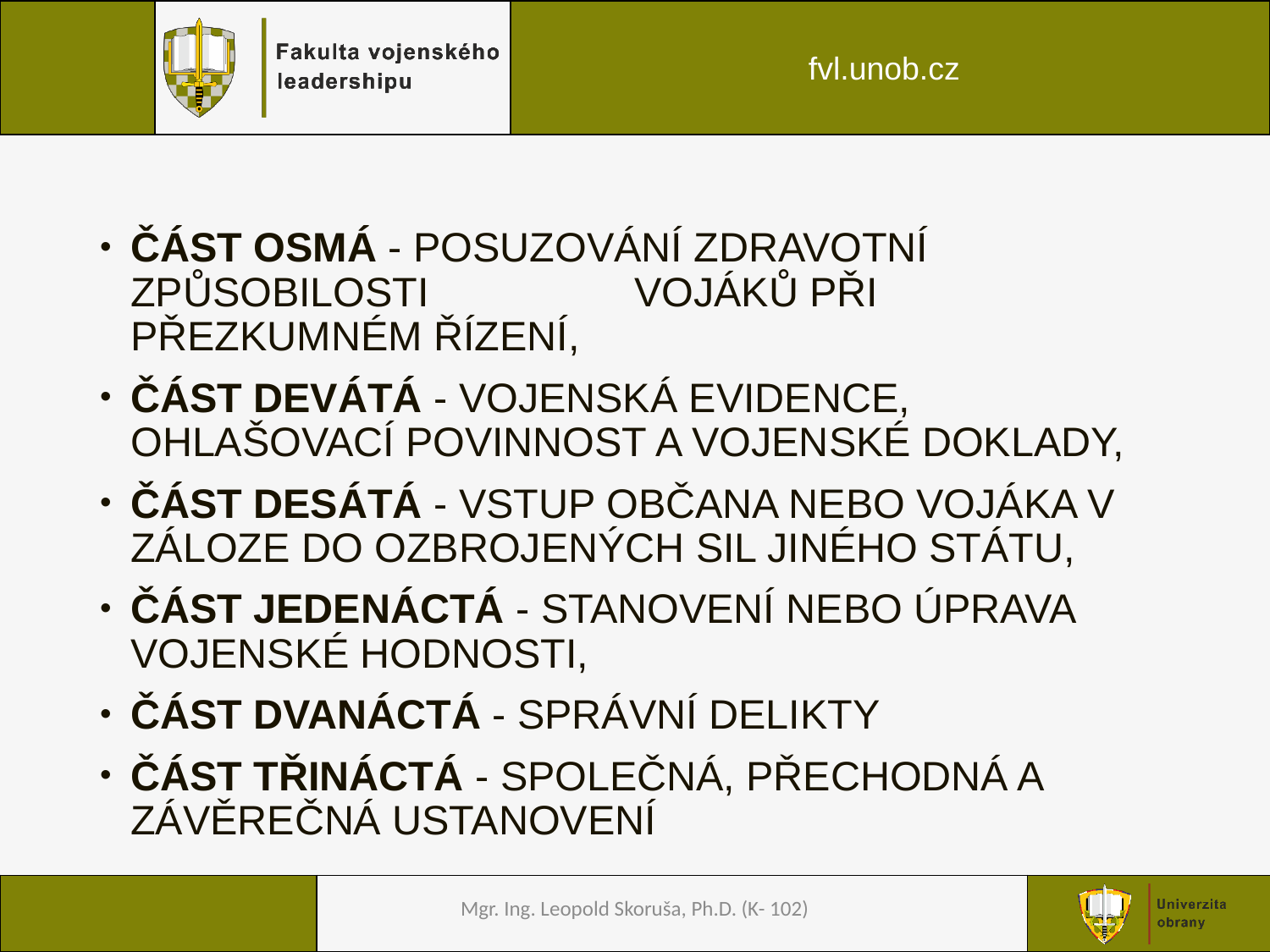

ČÁST OSMÁ - POSUZOVÁNÍ ZDRAVOTNÍ ZPŮSOBILOSTI                  VOJÁKŮ PŘI PŘEZKUMNÉM ŘÍZENÍ,
ČÁST DEVÁTÁ - VOJENSKÁ EVIDENCE, OHLAŠOVACÍ POVINNOST A VOJENSKÉ DOKLADY,
ČÁST DESÁTÁ - VSTUP OBČANA NEBO VOJÁKA V ZÁLOZE DO OZBROJENÝCH SIL JINÉHO STÁTU,
ČÁST JEDENÁCTÁ - STANOVENÍ NEBO ÚPRAVA VOJENSKÉ HODNOSTI,
ČÁST DVANÁCTÁ - SPRÁVNÍ DELIKTY
ČÁST TŘINÁCTÁ - SPOLEČNÁ, PŘECHODNÁ A ZÁVĚREČNÁ USTANOVENÍ

Mgr. Ing. Leopold Skoruša, Ph.D. (K- 102)